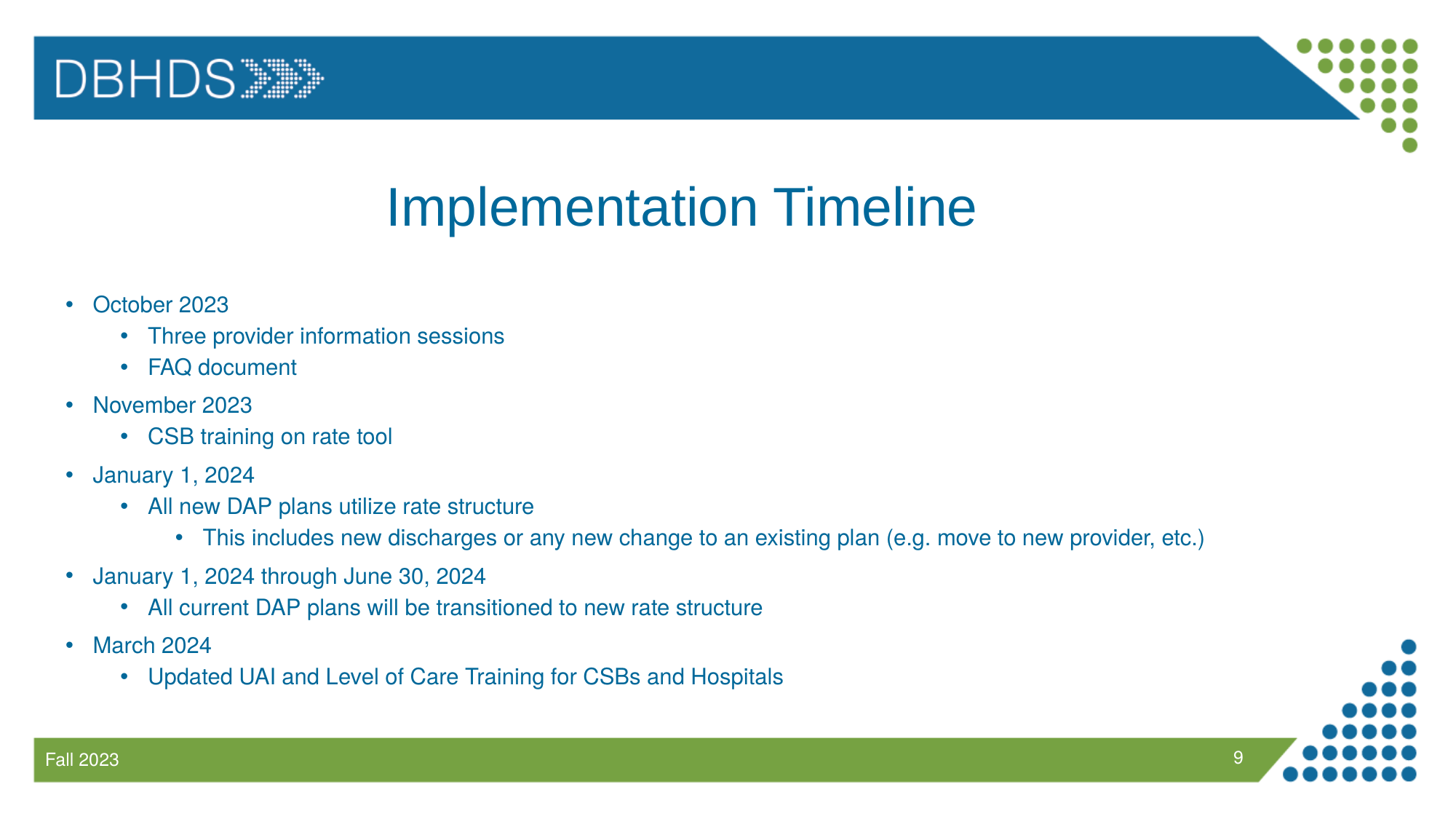

# Implementation Timeline
October 2023
Three provider information sessions
FAQ document
November 2023
CSB training on rate tool
January 1, 2024
All new DAP plans utilize rate structure
This includes new discharges or any new change to an existing plan (e.g. move to new provider, etc.)
January 1, 2024 through June 30, 2024
All current DAP plans will be transitioned to new rate structure
March 2024
Updated UAI and Level of Care Training for CSBs and Hospitals

9
Fall 2023